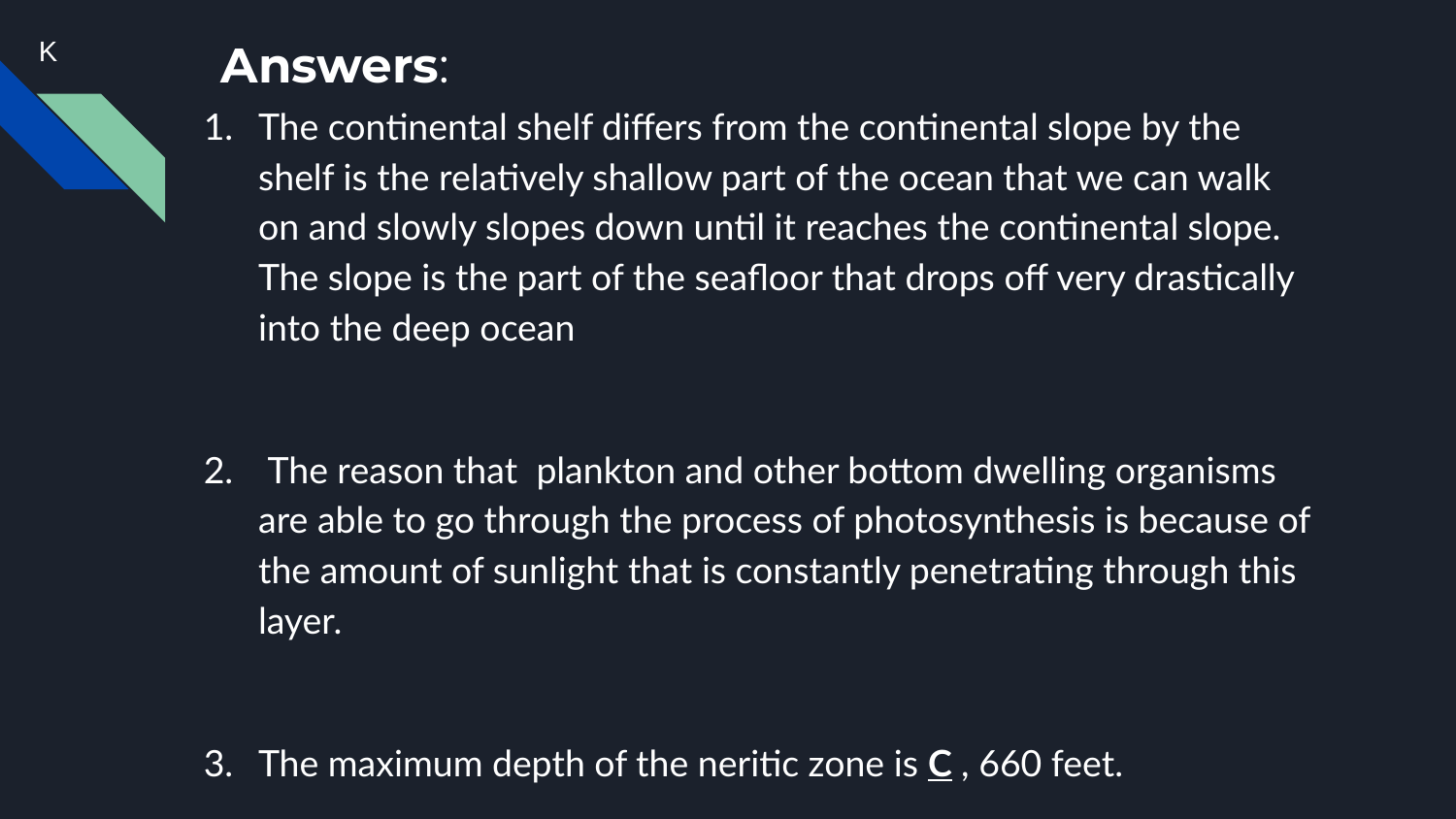

K
# Answers:
The continental shelf differs from the continental slope by the shelf is the relatively shallow part of the ocean that we can walk on and slowly slopes down until it reaches the continental slope. The slope is the part of the seafloor that drops off very drastically into the deep ocean

 The reason that  plankton and other bottom dwelling organisms are able to go through the process of photosynthesis is because of the amount of sunlight that is constantly penetrating through this layer.

The maximum depth of the neritic zone is C , 660 feet.